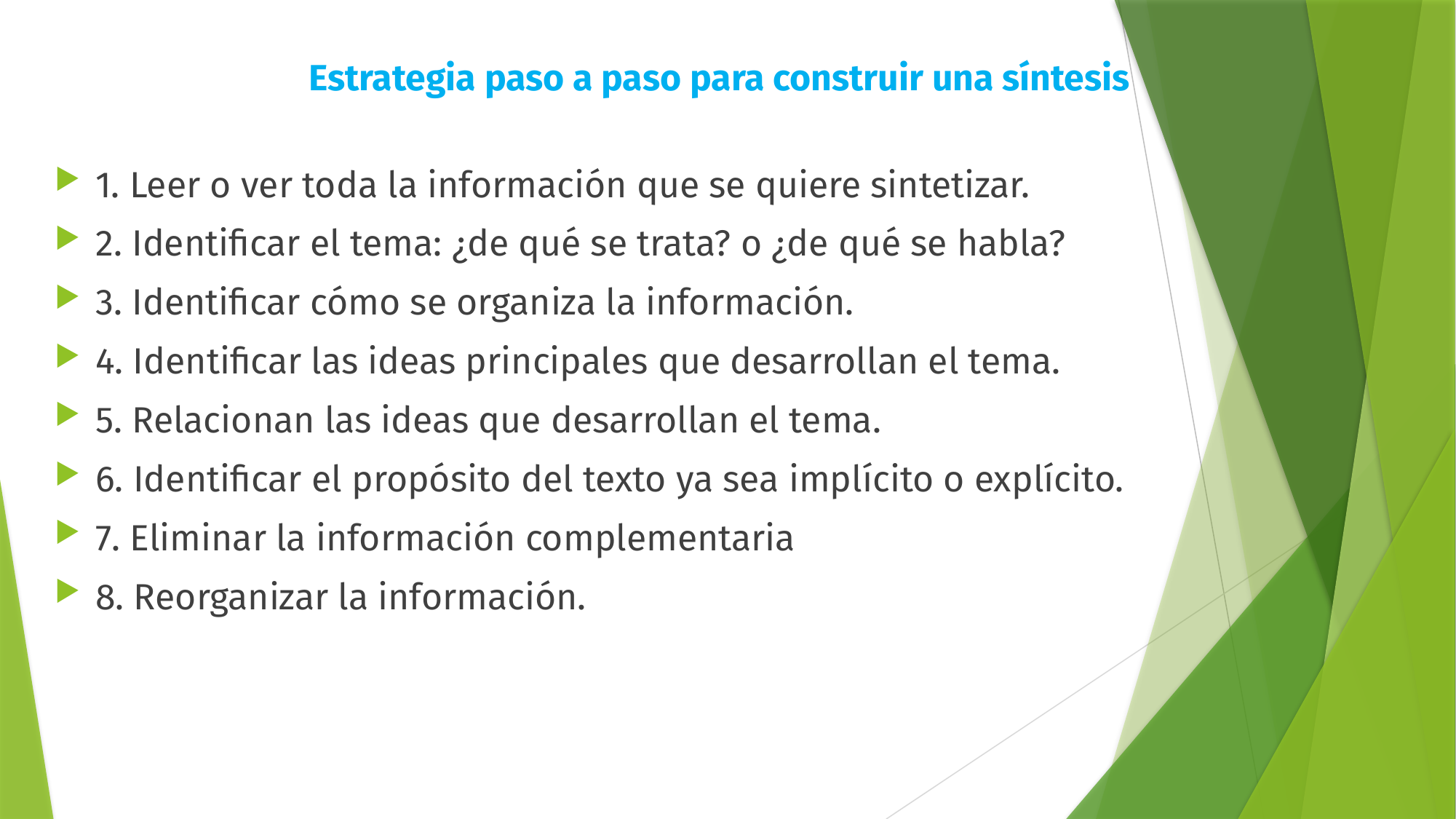

Estrategia paso a paso para construir una síntesis

1. Leer o ver toda la información que se quiere sintetizar.
2. Identificar el tema: ¿de qué se trata? o ¿de qué se habla?
3. Identificar cómo se organiza la información.
4. Identificar las ideas principales que desarrollan el tema.
5. Relacionan las ideas que desarrollan el tema.
6. Identificar el propósito del texto ya sea implícito o explícito.
7. Eliminar la información complementaria
8. Reorganizar la información.